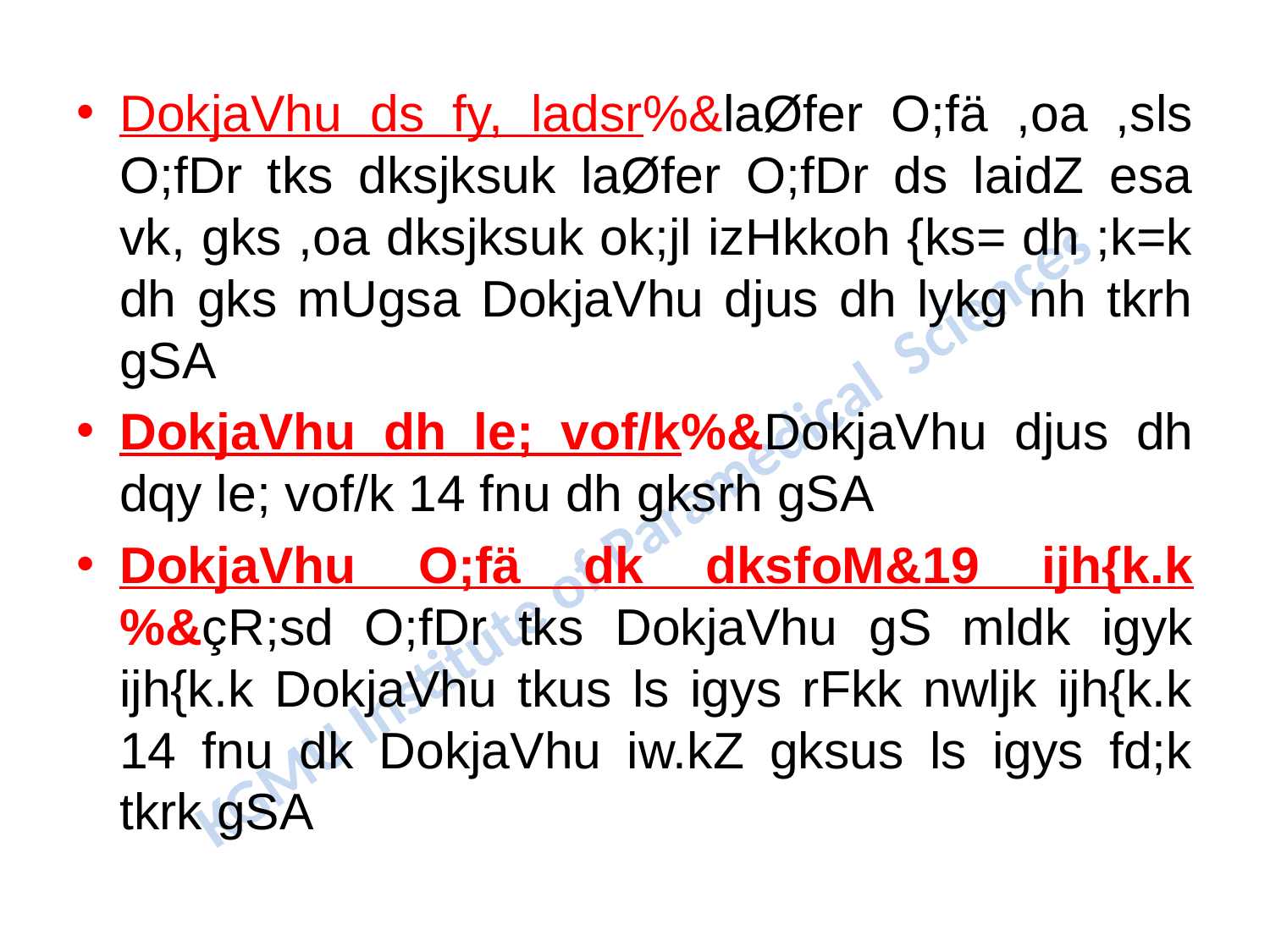

DokjaVhu ds fy, ladsr%&laØfer O;fä ,oa ,sls O;fDr tks dksjksuk laØfer O;fDr ds laidZ esa vk, gks ,oa dksjksuk ok;jl izHkkoh {ks= dh ;k=k dh gks mUgsa DokjaVhu djus dh lykg nh tkrh gSA
DokjaVhu dh le; vof/k%&DokjaVhu djus dh dqy le; vof/k 14 fnu dh gksrh gSA
DokjaVhu O;fä dk dksfoM&19 ijh{k.k%&çR;sd O;fDr tks DokjaVhu gS mldk igyk ijh{k.k DokjaVhu tkus ls igys rFkk nwljk ijh{k.k 14 fnu dk DokjaVhu iw.kZ gksus ls igys fd;k tkrk gSA